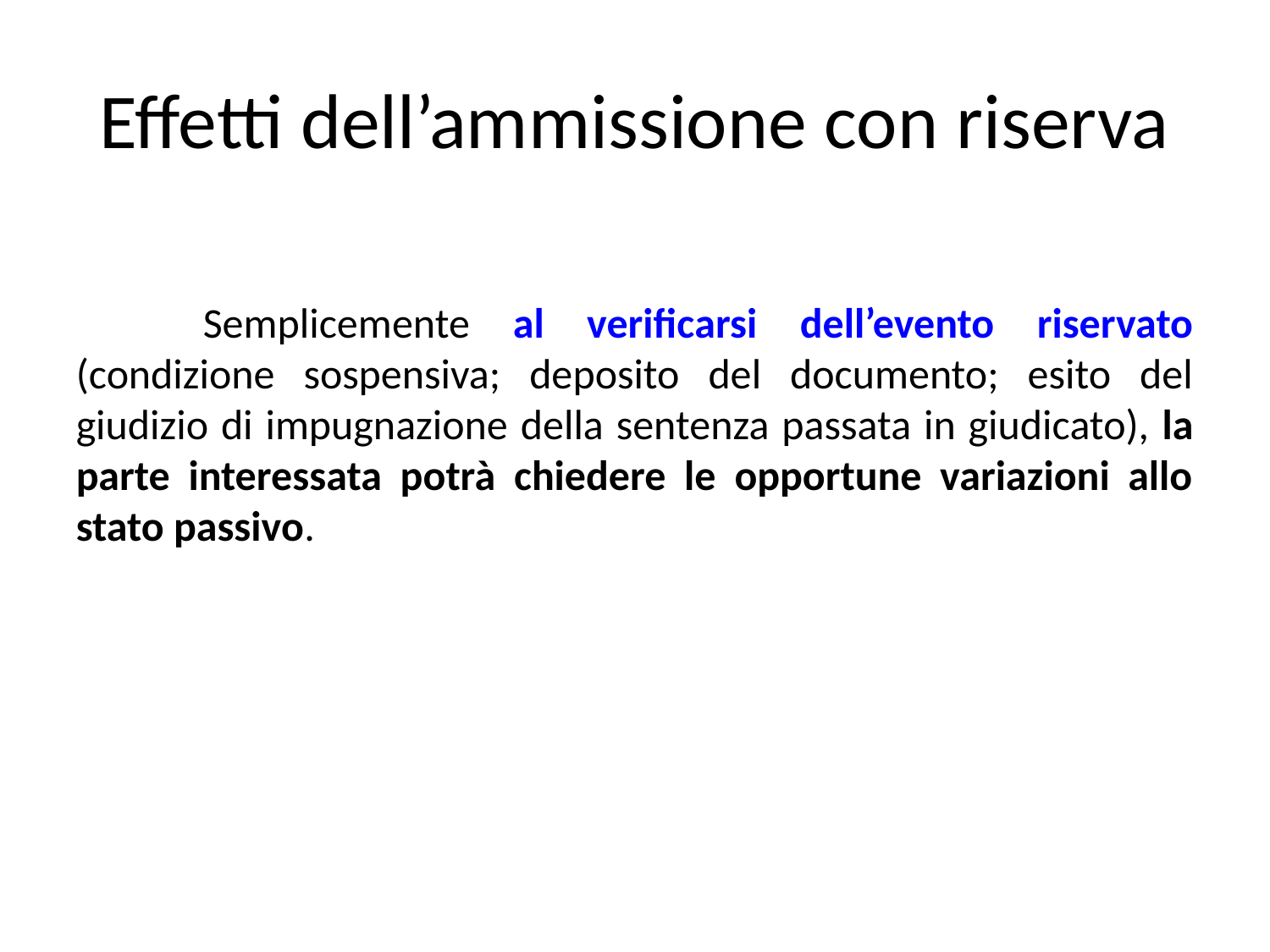

Effetti dell’ammissione con riserva

	Semplicemente al verificarsi dell’evento riservato (condizione sospensiva; deposito del documento; esito del giudizio di impugnazione della sentenza passata in giudicato), la parte interessata potrà chiedere le opportune variazioni allo stato passivo.